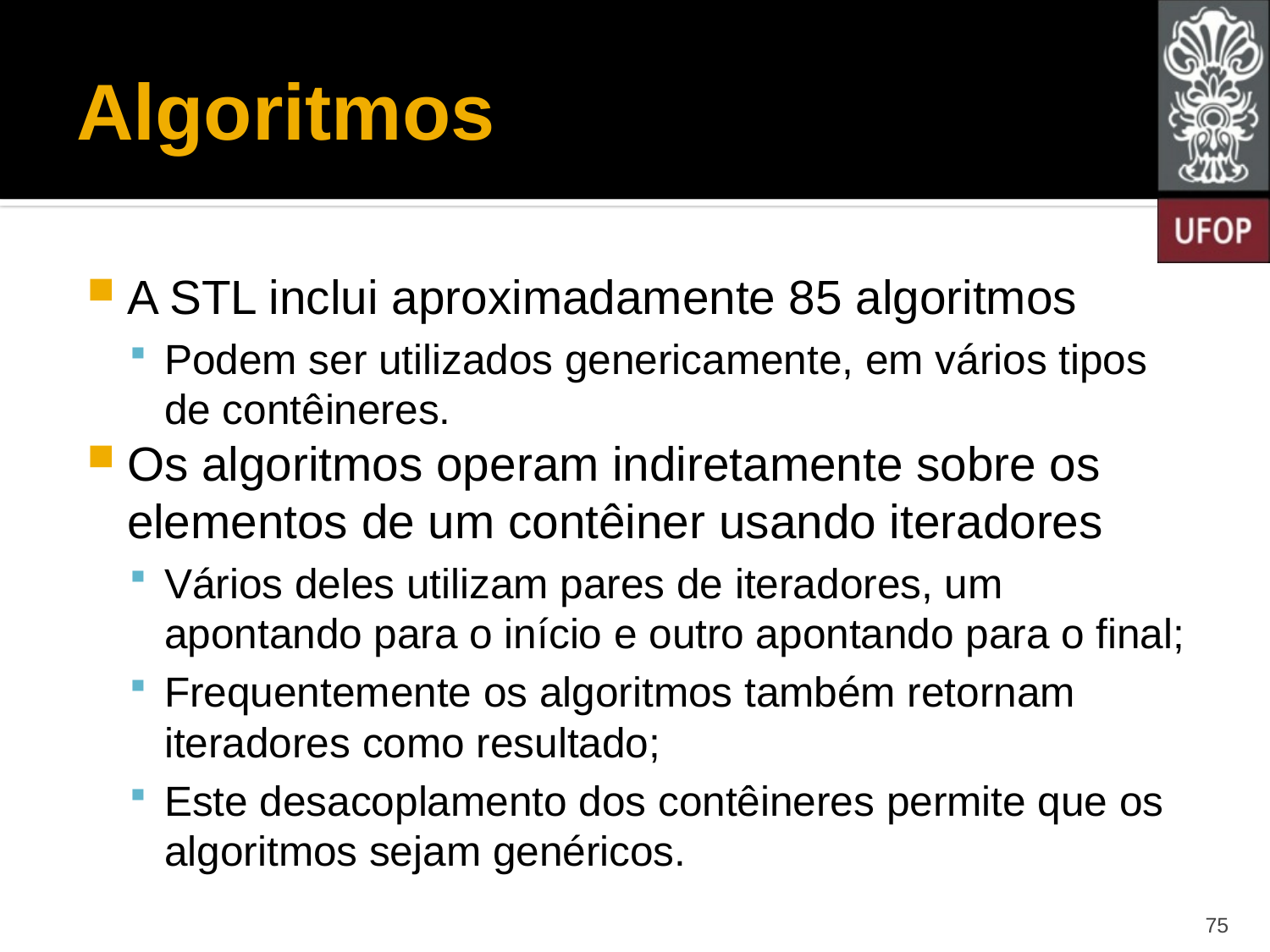

# Algoritmos
A STL inclui aproximadamente 85 algoritmos
Podem ser utilizados genericamente, em vários tipos de contêineres.
Os algoritmos operam indiretamente sobre os elementos de um contêiner usando iteradores
Vários deles utilizam pares de iteradores, um apontando para o início e outro apontando para o final;
Frequentemente os algoritmos também retornam iteradores como resultado;
Este desacoplamento dos contêineres permite que os algoritmos sejam genéricos.
75